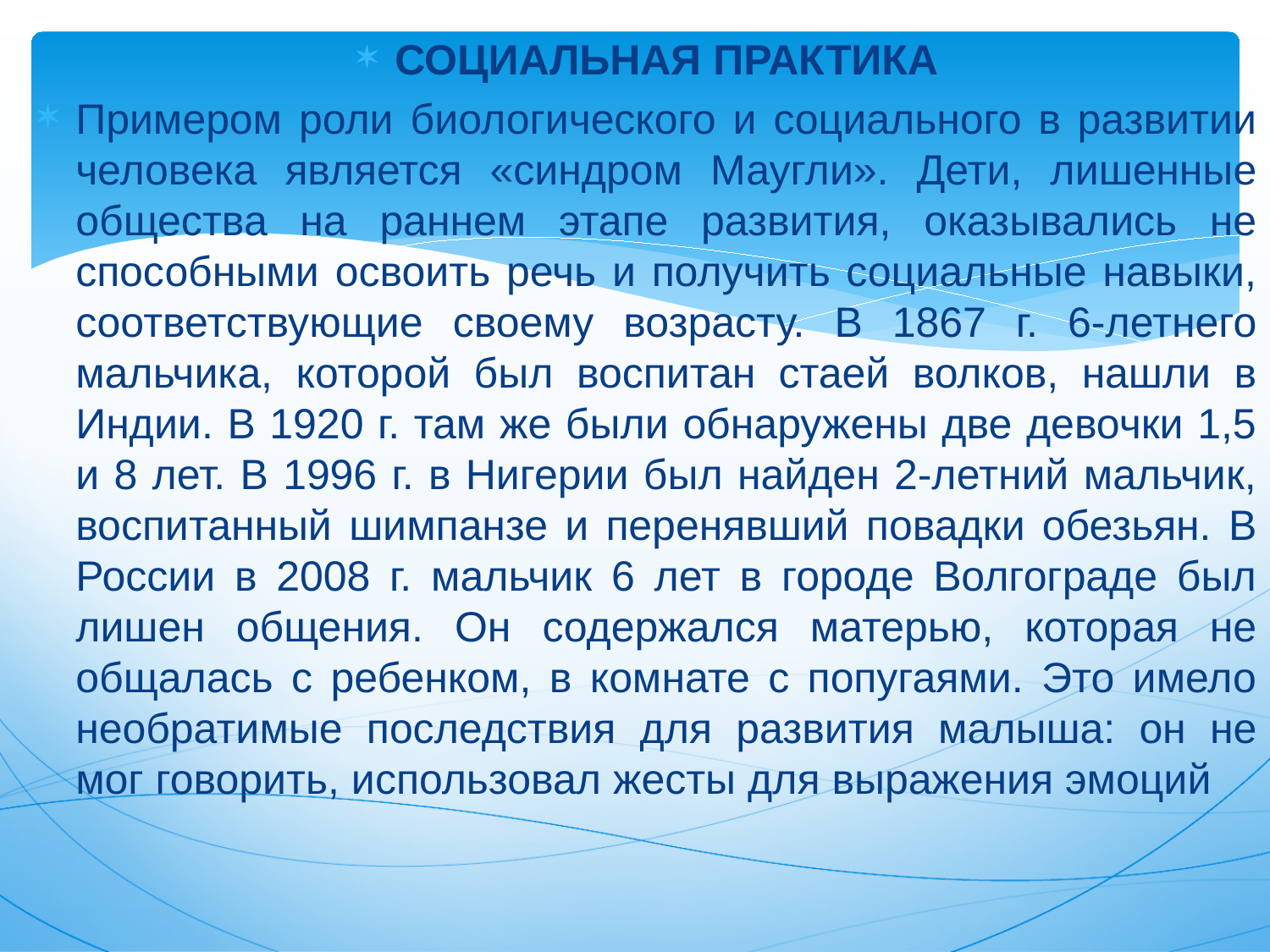

СОЦИАЛЬНАЯ ПРАКТИКА
Примером роли биологического и социального в развитии человека является «синдром Маугли». Дети, лишенные общества на раннем этапе развития, оказывались не способными освоить речь и получить социальные навыки, соответствующие своему возрасту. В 1867 г. 6-летнего мальчика, которой был воспитан стаей волков, нашли в Индии. В 1920 г. там же были обнаружены две девочки 1,5 и 8 лет. В 1996 г. в Нигерии был найден 2-летний мальчик, воспитанный шимпанзе и перенявший повадки обезьян. В России в 2008 г. мальчик 6 лет в городе Волгограде был лишен общения. Он содержался матерью, которая не общалась с ребенком, в комнате с попугаями. Это имело необратимые последствия для развития малыша: он не мог говорить, использовал жесты для выражения эмоций